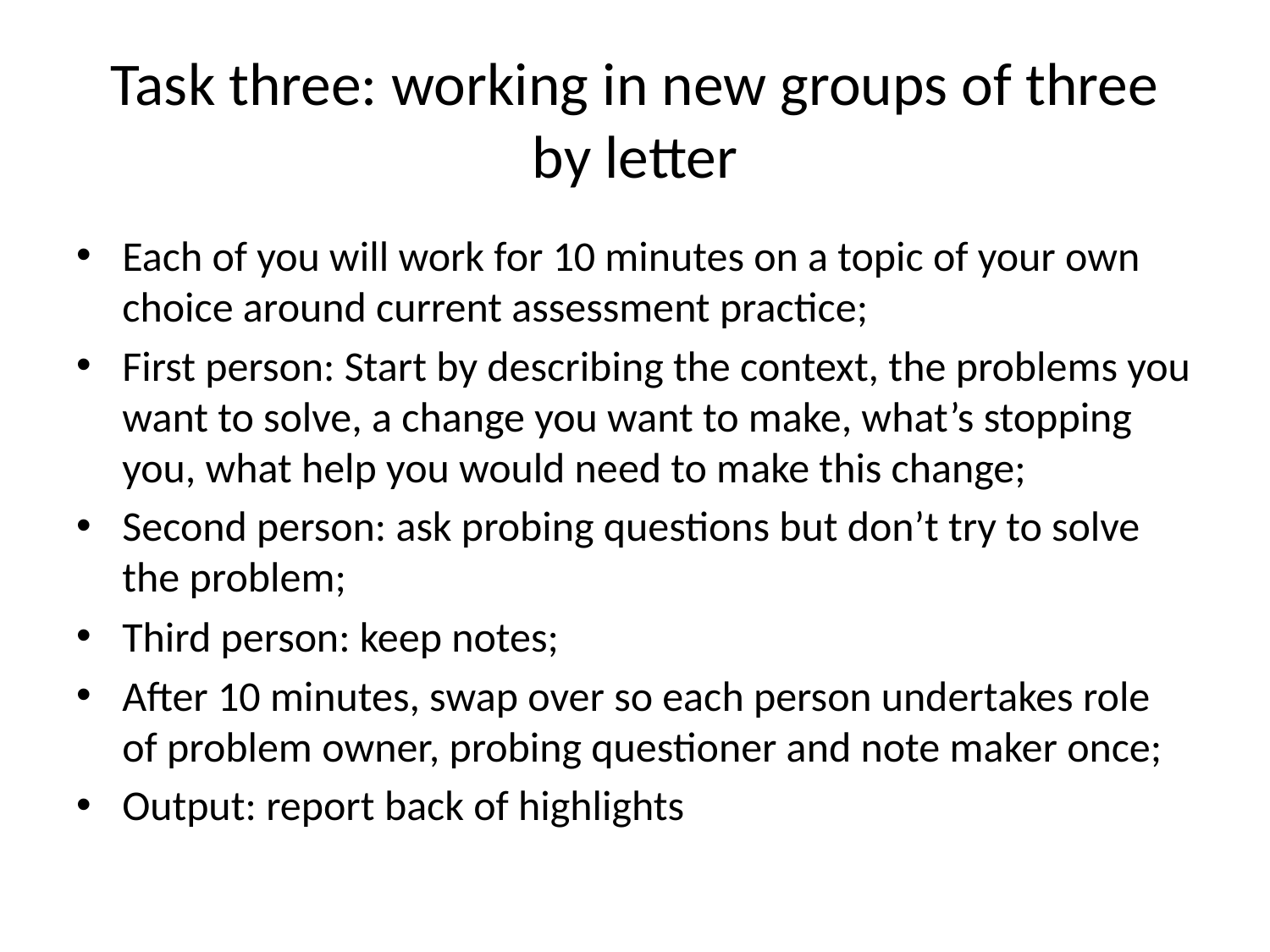

# Task three: working in new groups of three by letter
Each of you will work for 10 minutes on a topic of your own choice around current assessment practice;
First person: Start by describing the context, the problems you want to solve, a change you want to make, what’s stopping you, what help you would need to make this change;
Second person: ask probing questions but don’t try to solve the problem;
Third person: keep notes;
After 10 minutes, swap over so each person undertakes role of problem owner, probing questioner and note maker once;
Output: report back of highlights